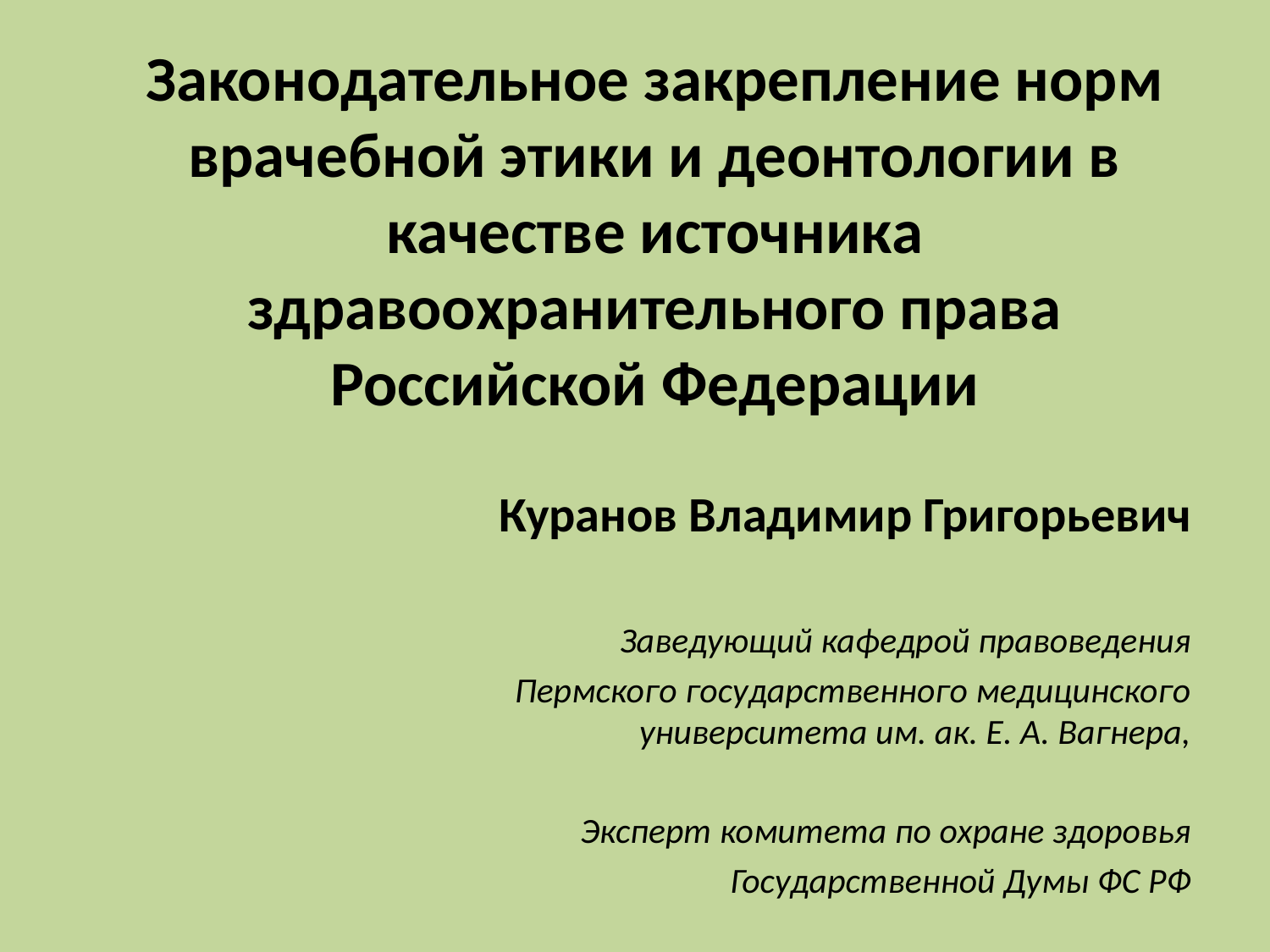

# Законодательное закрепление норм врачебной этики и деонтологии в качестве источника здравоохранительного права Российской Федерации
Куранов Владимир Григорьевич

Заведующий кафедрой правоведения
Пермского государственного медицинского университета им. ак. Е. А. Вагнера,

Эксперт комитета по охране здоровья
Государственной Думы ФС РФ